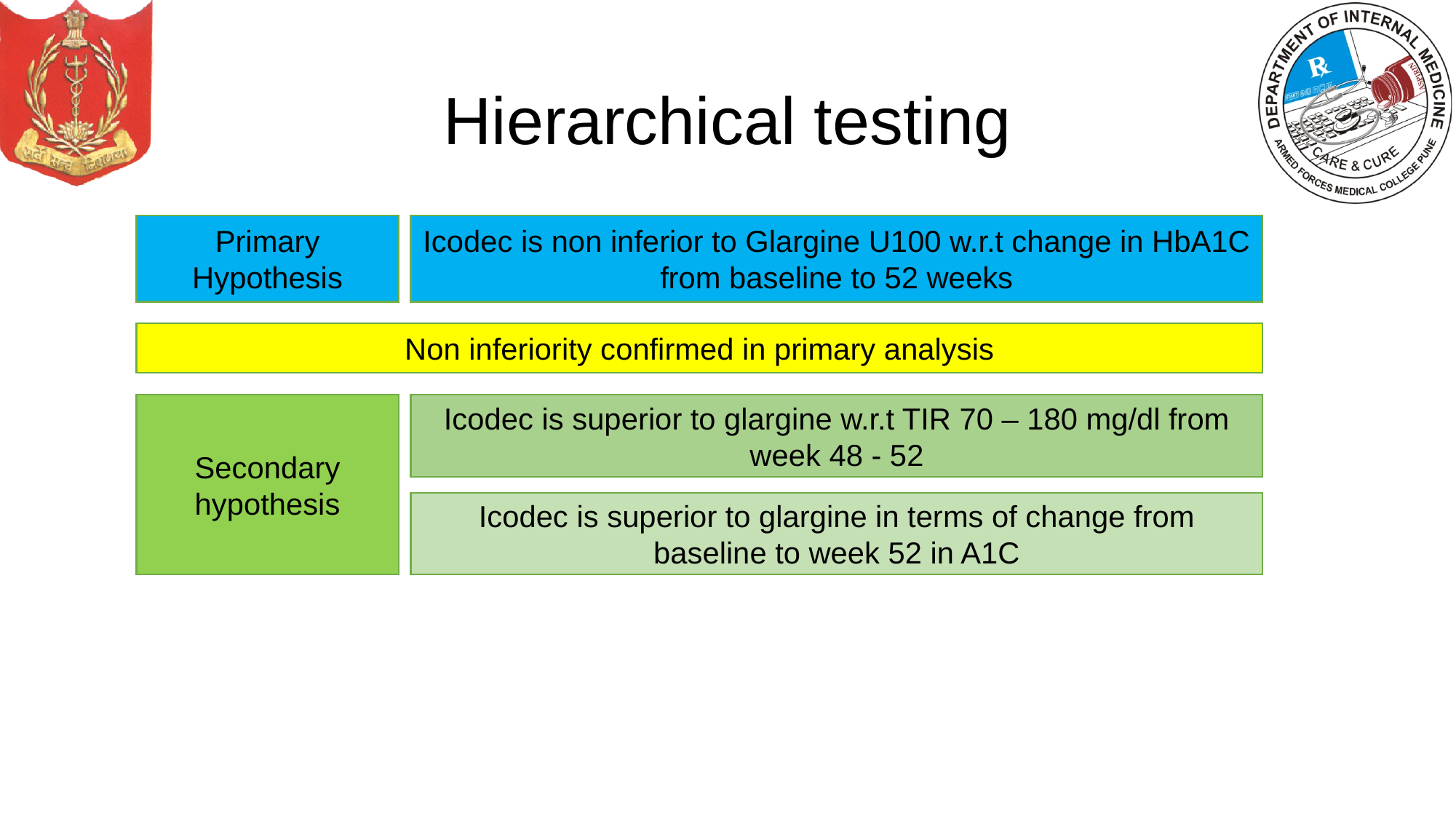

# Hierarchical testing
Icodec is non inferior to Glargine U100 w.r.t change in HbA1C from baseline to 52 weeks
Primary Hypothesis
Non inferiority confirmed in primary analysis
Secondary hypothesis
Icodec is superior to glargine w.r.t TIR 70 – 180 mg/dl from week 48 - 52
Icodec is superior to glargine in terms of change from baseline to week 52 in A1C